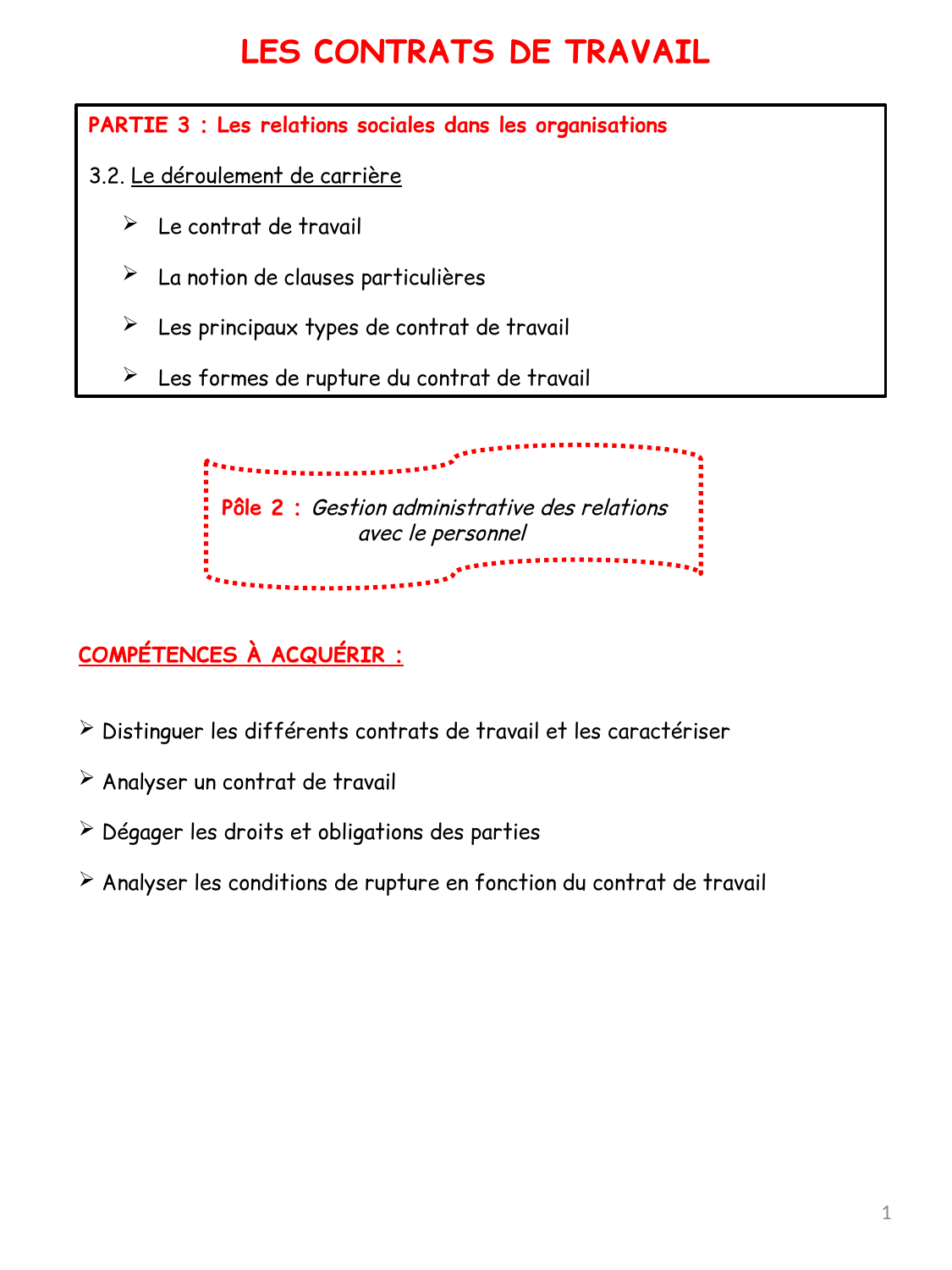

LES CONTRATS DE TRAVAIL
PARTIE 3 : Les relations sociales dans les organisations

3.2. Le déroulement de carrière

 Le contrat de travail

 La notion de clauses particulières

 Les principaux types de contrat de travail

 Les formes de rupture du contrat de travail

Pôle 2 : Gestion administrative des relations avec le personnel
COMPÉTENCES À ACQUÉRIR :

 Distinguer les différents contrats de travail et les caractériser

 Analyser un contrat de travail

 Dégager les droits et obligations des parties

 Analyser les conditions de rupture en fonction du contrat de travail

1